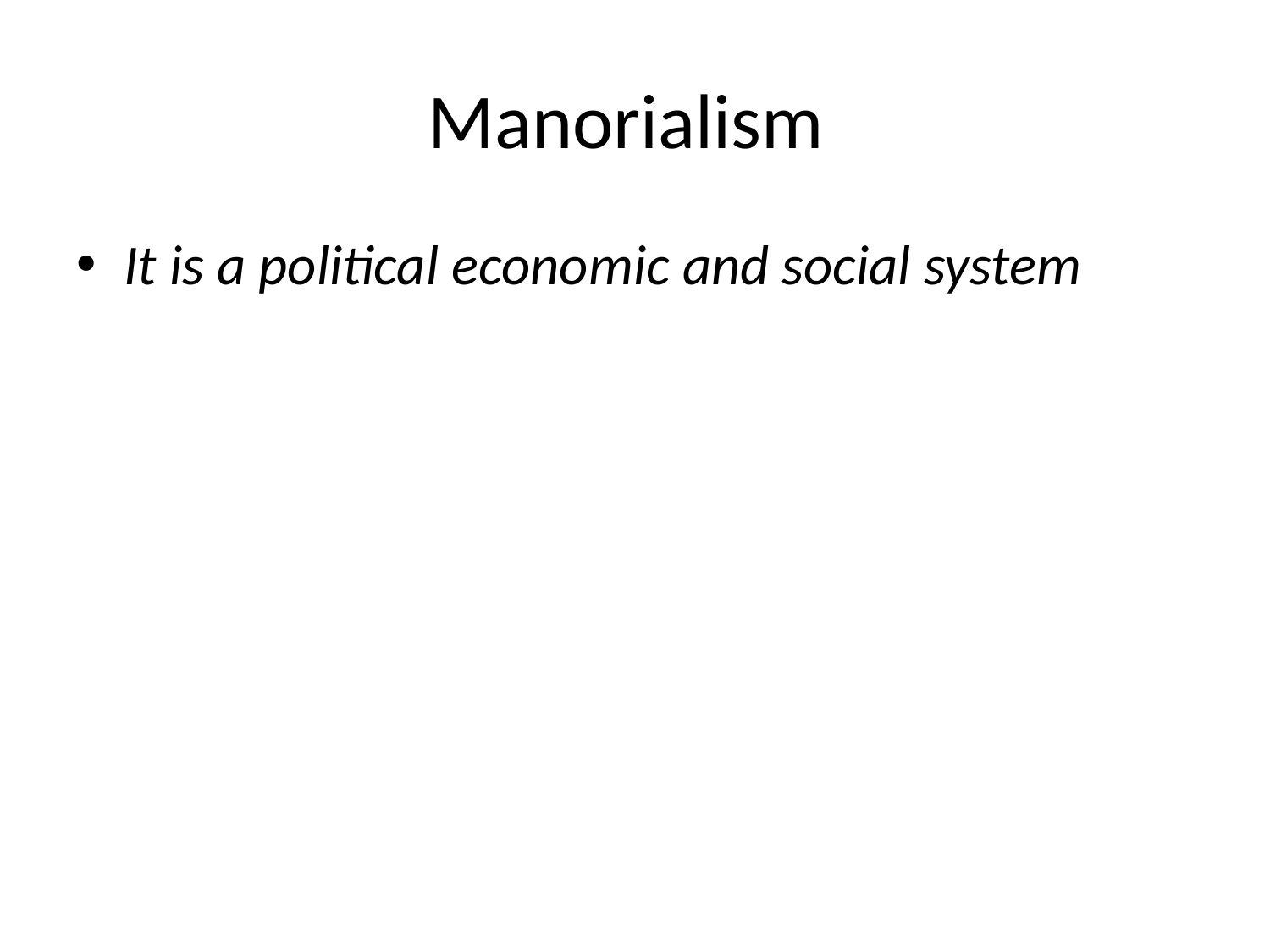

# Manorialism
It is a political economic and social system